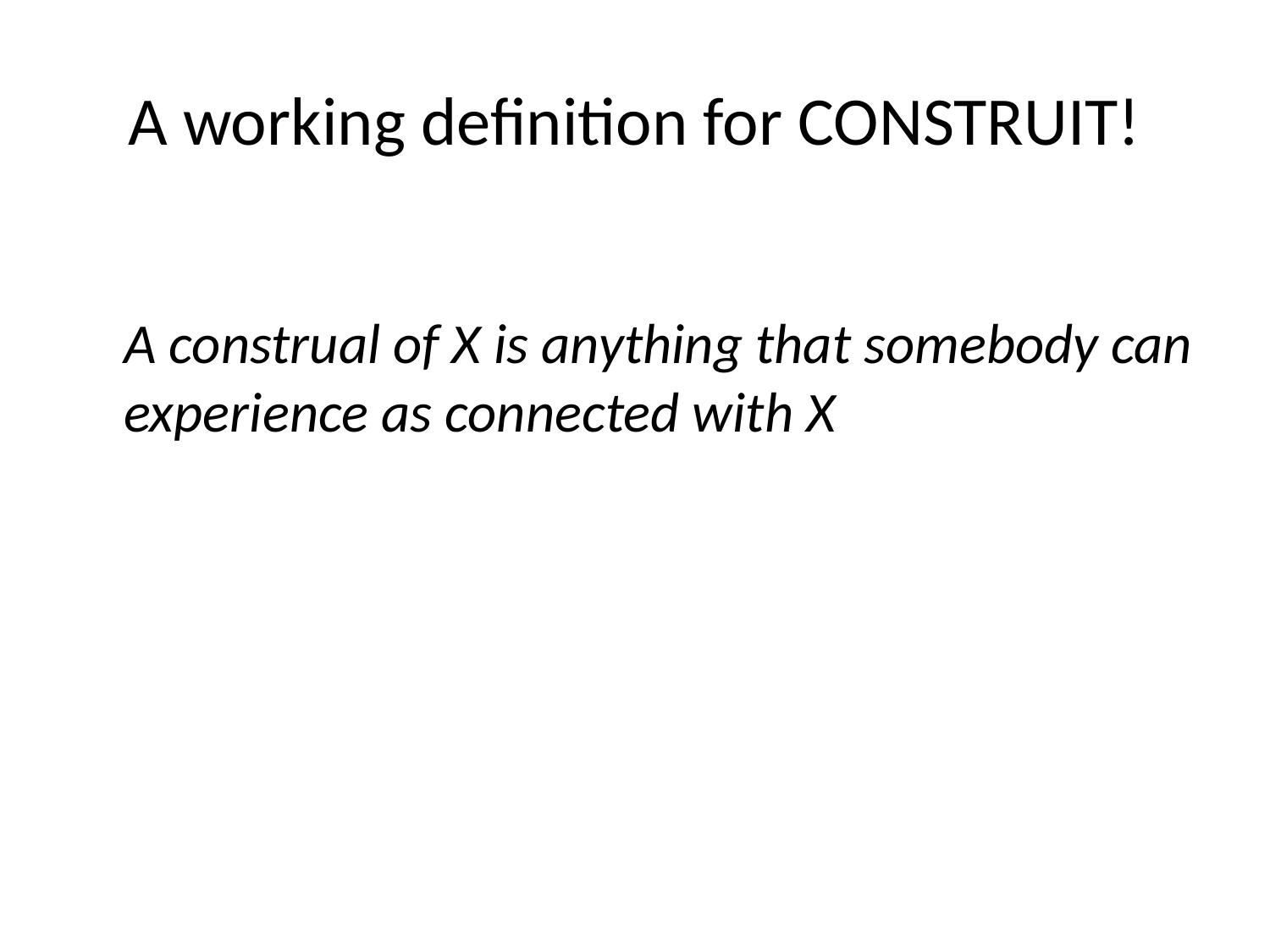

# A working definition for CONSTRUIT!

	A construal of X is anything that somebody can experience as connected with X